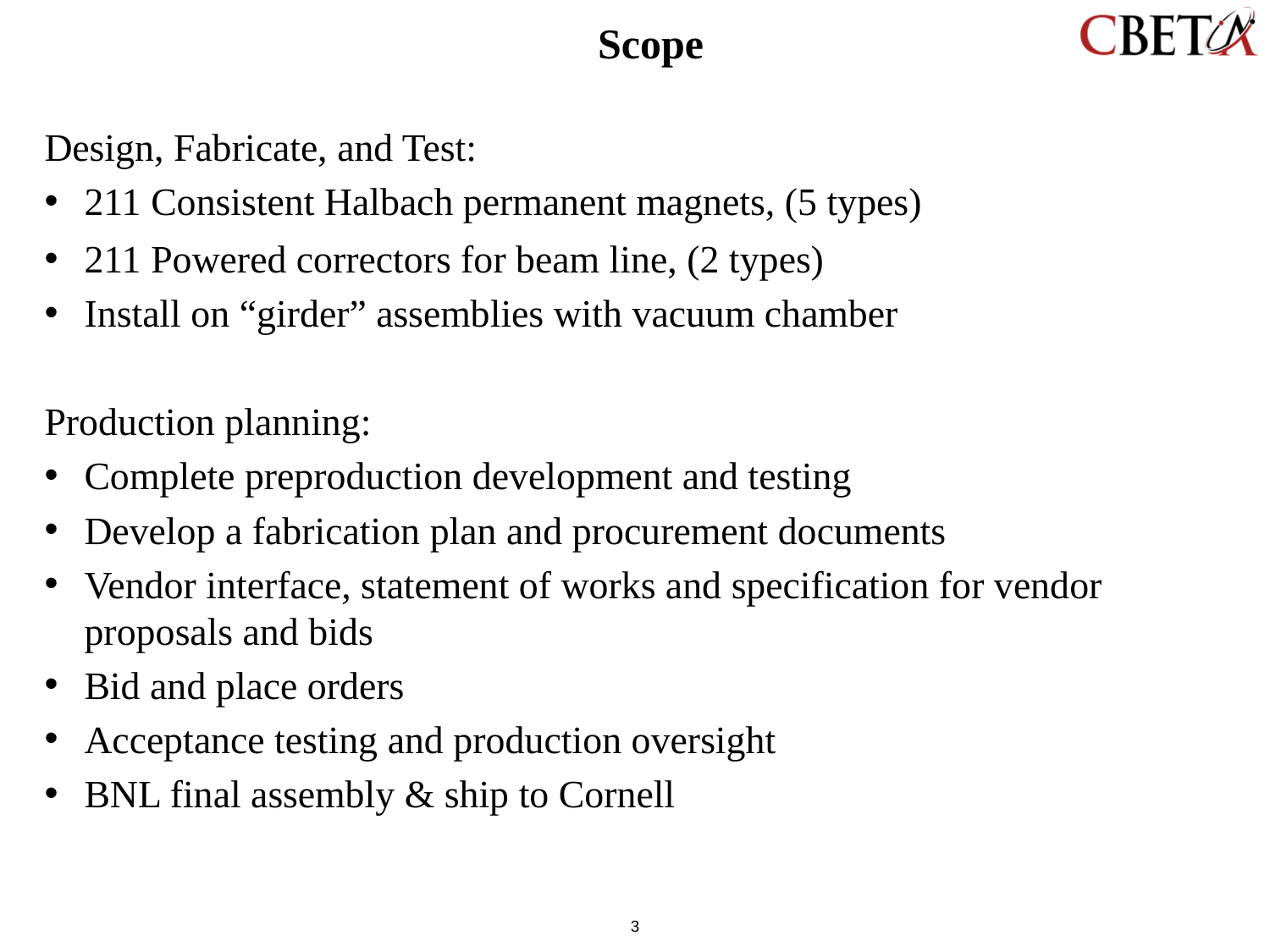

# Scope
Design, Fabricate, and Test:
211 Consistent Halbach permanent magnets, (5 types)
211 Powered correctors for beam line, (2 types)
Install on “girder” assemblies with vacuum chamber

Production planning:
Complete preproduction development and testing
Develop a fabrication plan and procurement documents
Vendor interface, statement of works and specification for vendor proposals and bids
Bid and place orders
Acceptance testing and production oversight
BNL final assembly & ship to Cornell

3